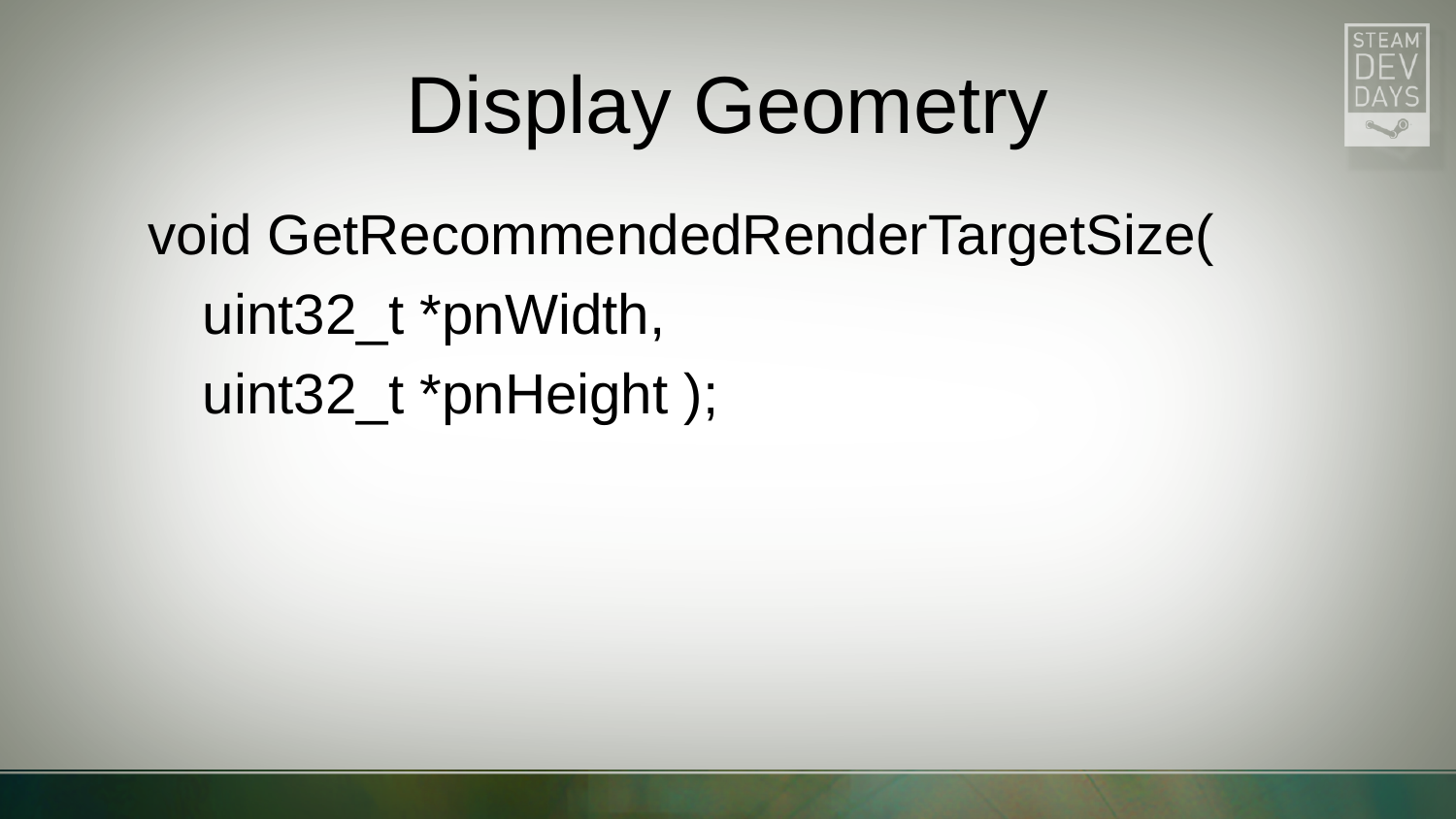

# Display Geometry
void GetRecommendedRenderTargetSize(
	uint32_t *pnWidth,
	uint32_t *pnHeight );